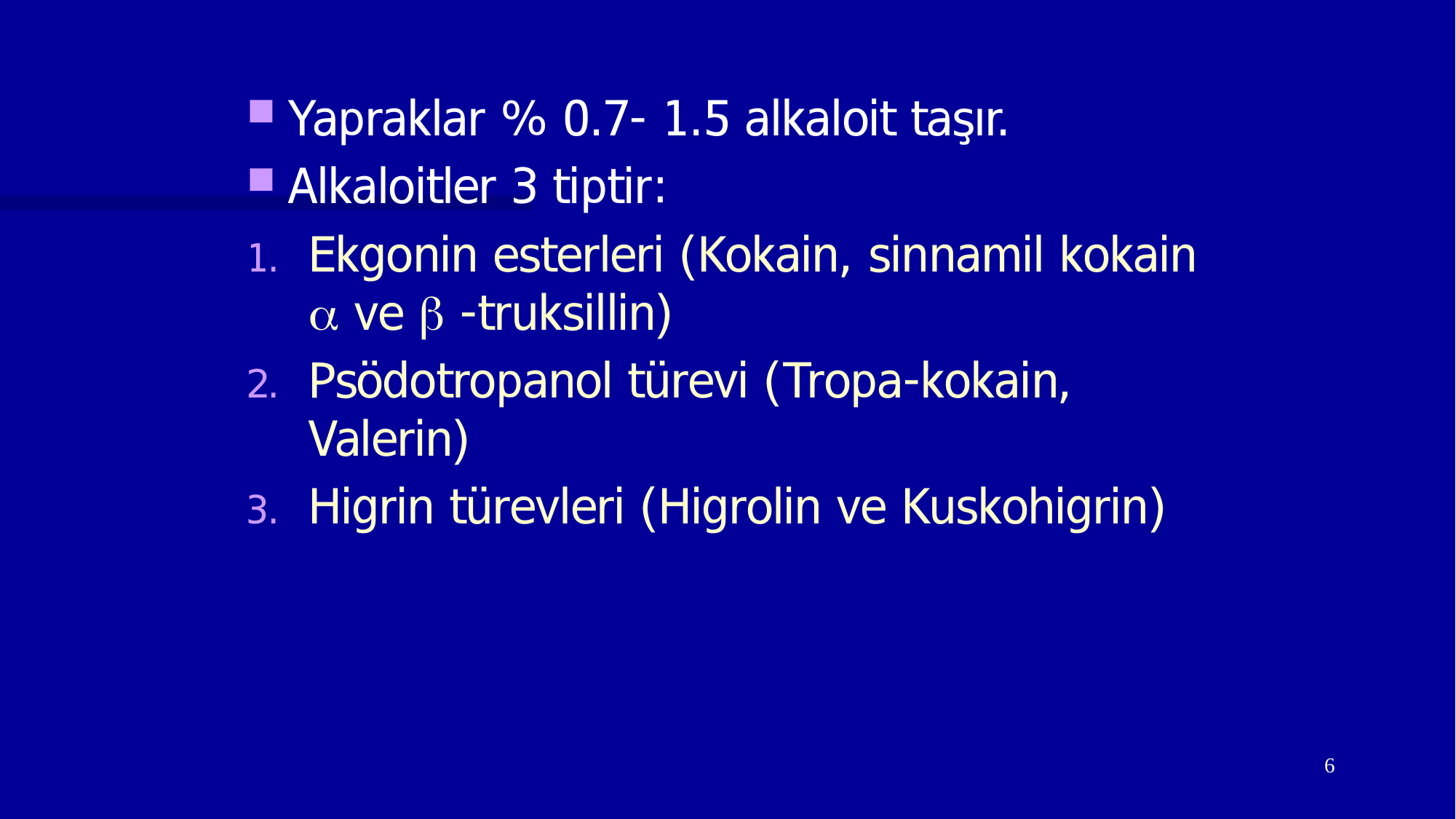

Yapraklar % 0.7- 1.5 alkaloit taşır.
Alkaloitler 3 tiptir:
Ekgonin esterleri (Kokain, sinnamil kokain α ve β -truksillin)
Psödotropanol türevi (Tropa-kokain, Valerin)
Higrin türevleri (Higrolin ve Kuskohigrin)
6